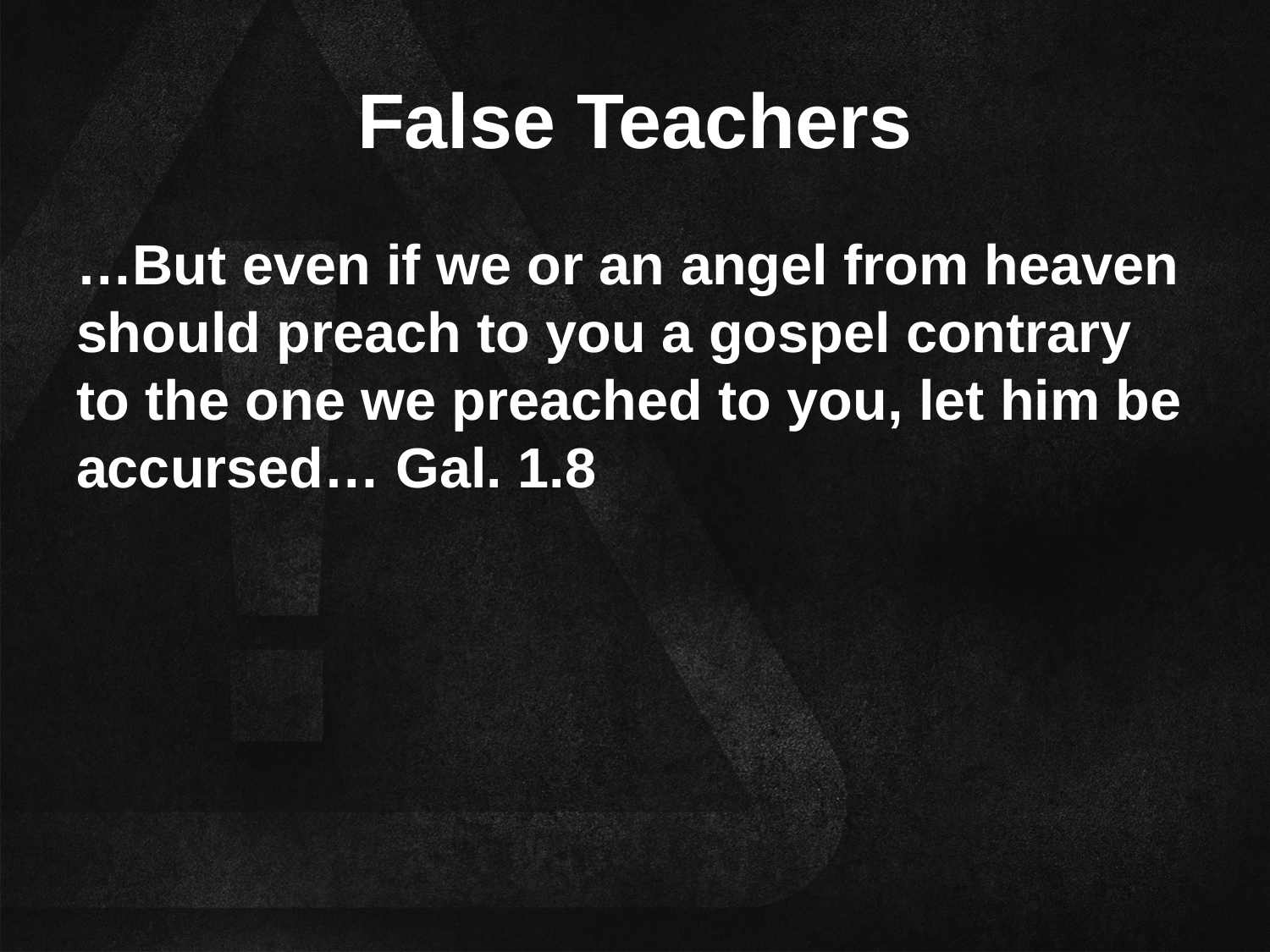

# False Teachers
…But even if we or an angel from heaven should preach to you a gospel contrary to the one we preached to you, let him be accursed… Gal. 1.8